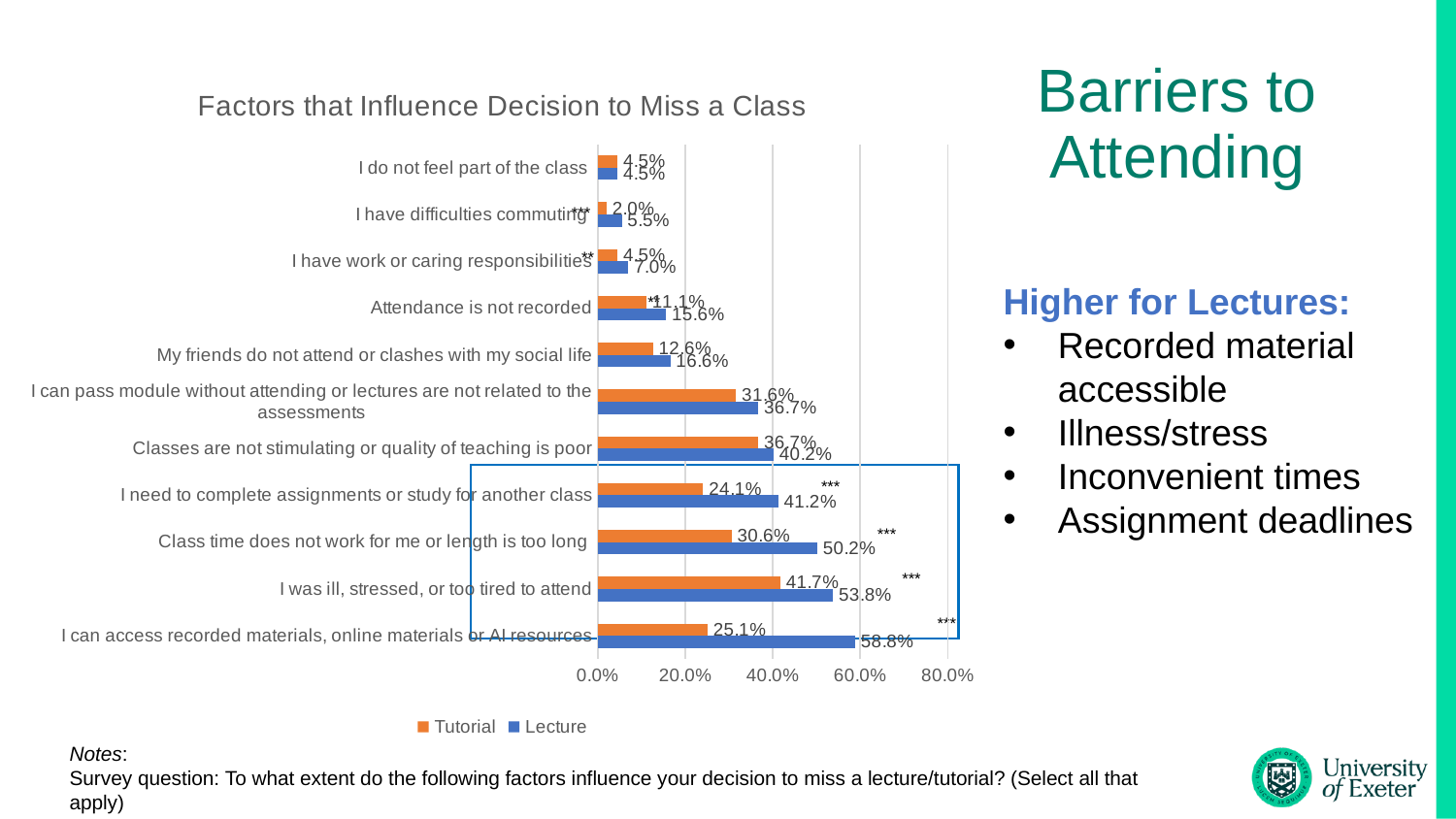

# Barriers to Attending

### Chart: Factors that Influence Decision to Miss a Class

| Category | Lecture | Tutorial |
|---|---|---|
| I can access recorded materials, online materials or AI resources | 0.588 | 0.251 |
| I was ill, stressed, or too tired to attend | 0.538 | 0.417 |
| Class time does not work for me or length is too long  | 0.502 | 0.306 |
| I need to complete assignments or study for another class | 0.412 | 0.241 |
| Classes are not stimulating or quality of teaching is poor | 0.402 | 0.367 |
| I can pass module without attending or lectures are not related to the assessments | 0.367 | 0.316 |
| My friends do not attend or clashes with my social life | 0.166 | 0.126 |
| Attendance is not recorded | 0.156 | 0.111 |
| I have work or caring responsibilities | 0.07 | 0.045 |
| I have difficulties commuting  | 0.055 | 0.02 |
| I do not feel part of the class  | 0.045 | 0.045 |
***
**
**
***
***
***
***
Higher for Lectures:
Recorded material accessible
Illness/stress
Inconvenient times
Assignment deadlines

Notes:
Survey question: To what extent do the following factors influence your decision to miss a lecture/tutorial? (Select all that apply)
* p < 0.10, ** p < 0.05, *** p < 0.01